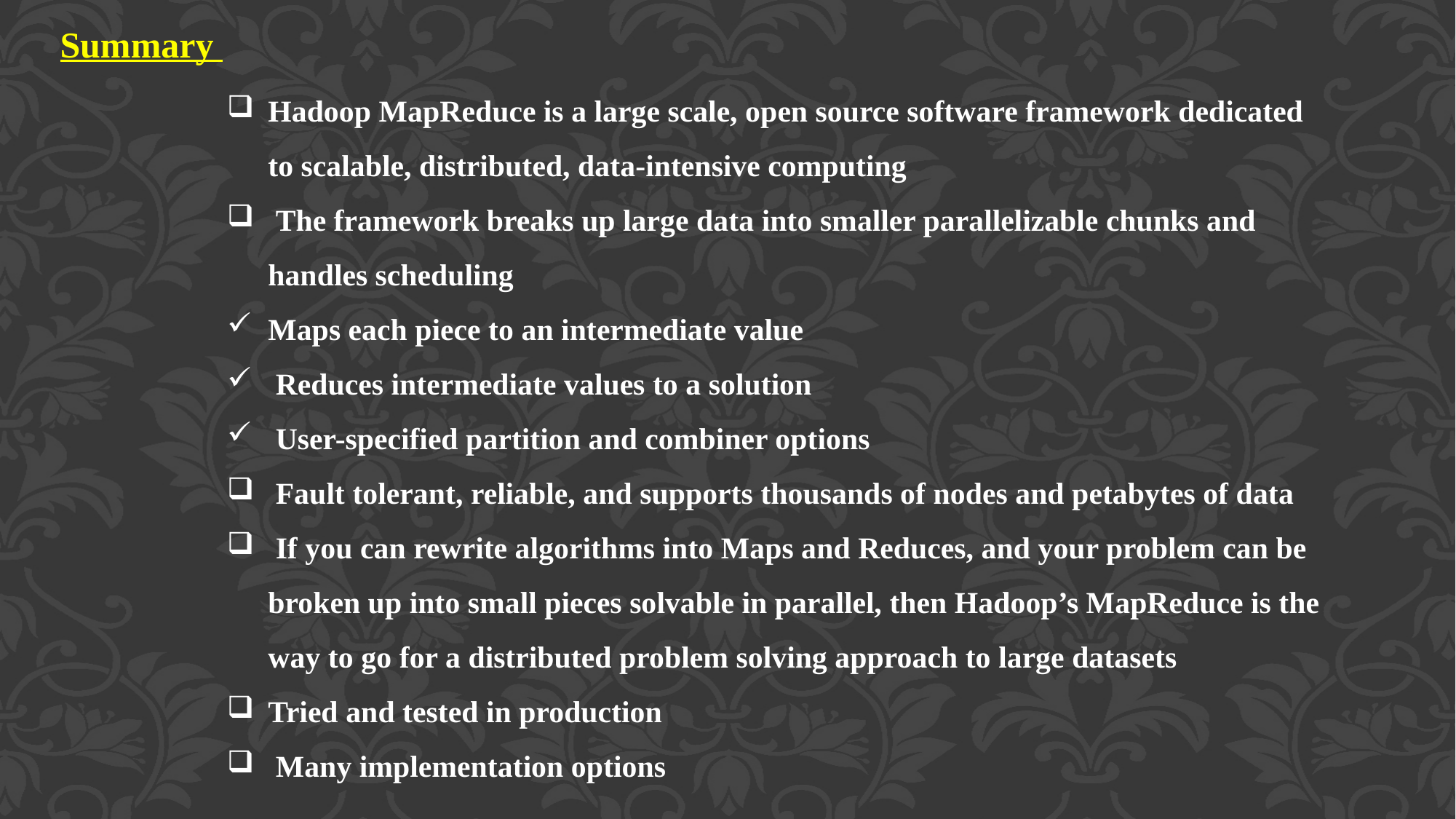

Summary
Hadoop MapReduce is a large scale, open source software framework dedicated to scalable, distributed, data-intensive computing
 The framework breaks up large data into smaller parallelizable chunks and handles scheduling
Maps each piece to an intermediate value
 Reduces intermediate values to a solution
 User-specified partition and combiner options
 Fault tolerant, reliable, and supports thousands of nodes and petabytes of data
 If you can rewrite algorithms into Maps and Reduces, and your problem can be broken up into small pieces solvable in parallel, then Hadoop’s MapReduce is the way to go for a distributed problem solving approach to large datasets
Tried and tested in production
 Many implementation options